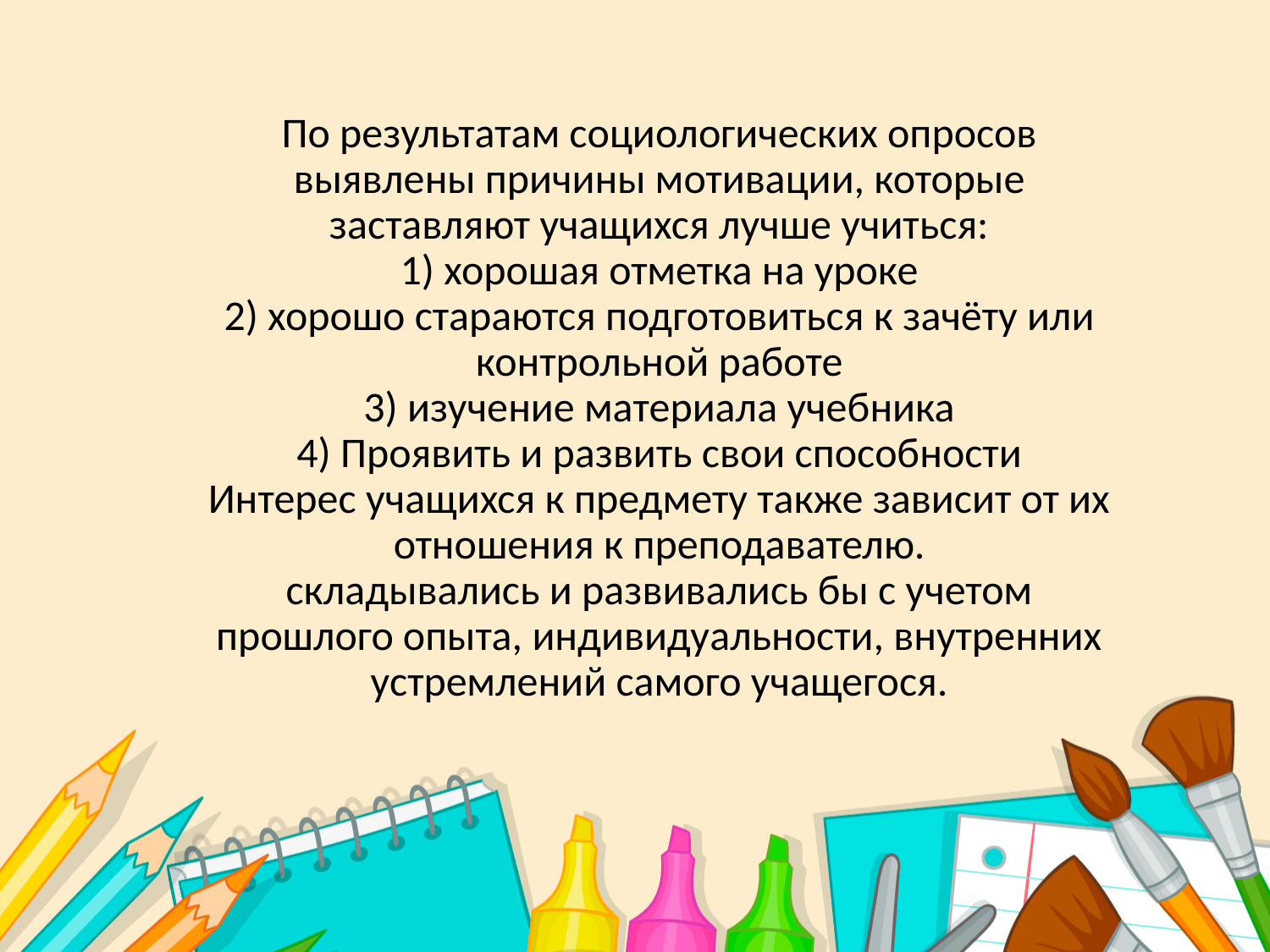

# По результатам социологических опросов выявлены причины мотивации, которые заставляют учащихся лучше учиться: 1) хорошая отметка на уроке 2) хорошо стараются подготовиться к зачёту или контрольной работе 3) изучение материала учебника 4) Проявить и развить свои способности Интерес учащихся к предмету также зависит от их отношения к преподавателю. складывались и развивались бы с учетом прошлого опыта, индивидуальности, внутренних устремлений самого учащегося.